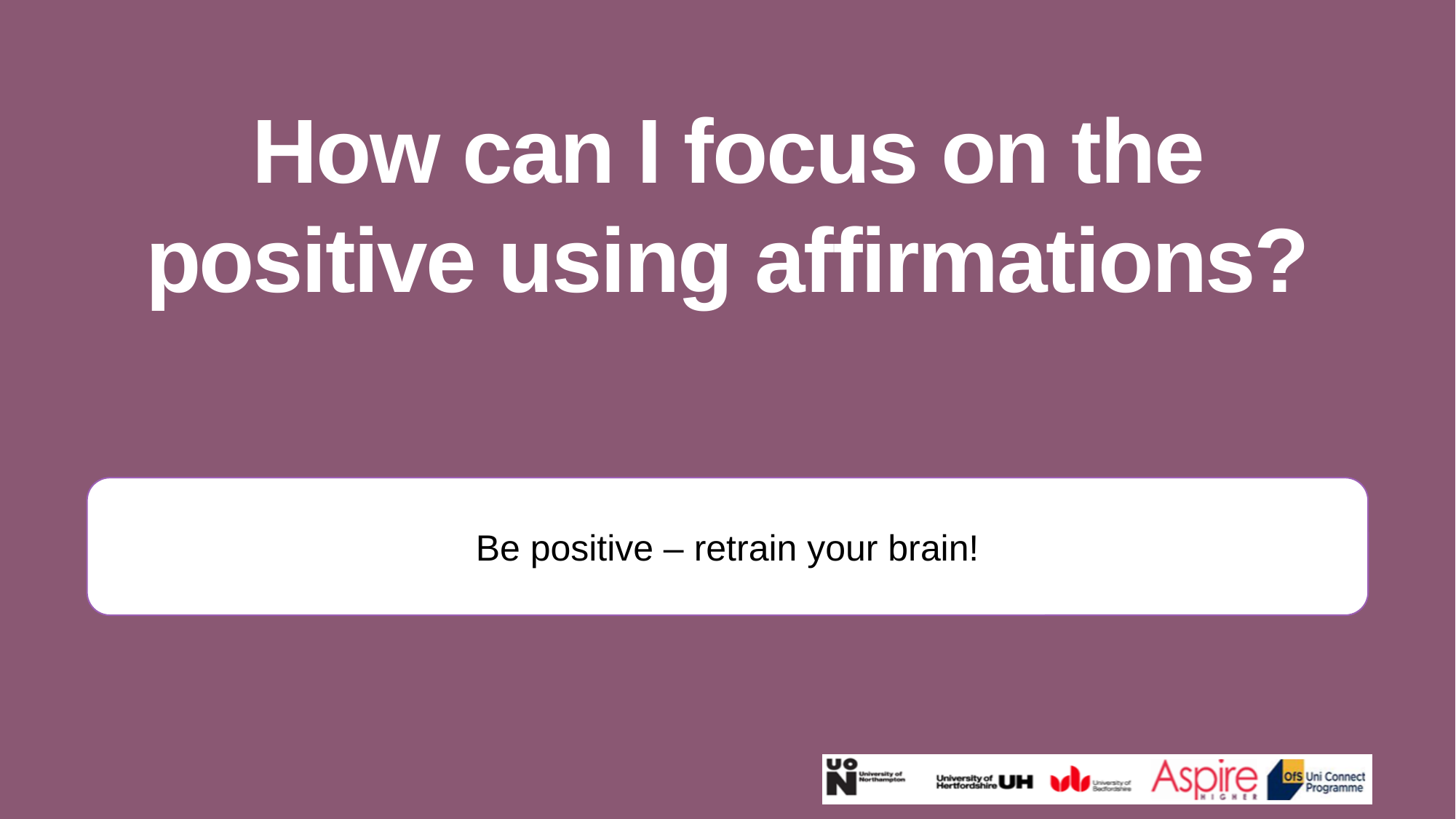

How can I focus on the positive using affirmations?
Be positive – retrain your brain!